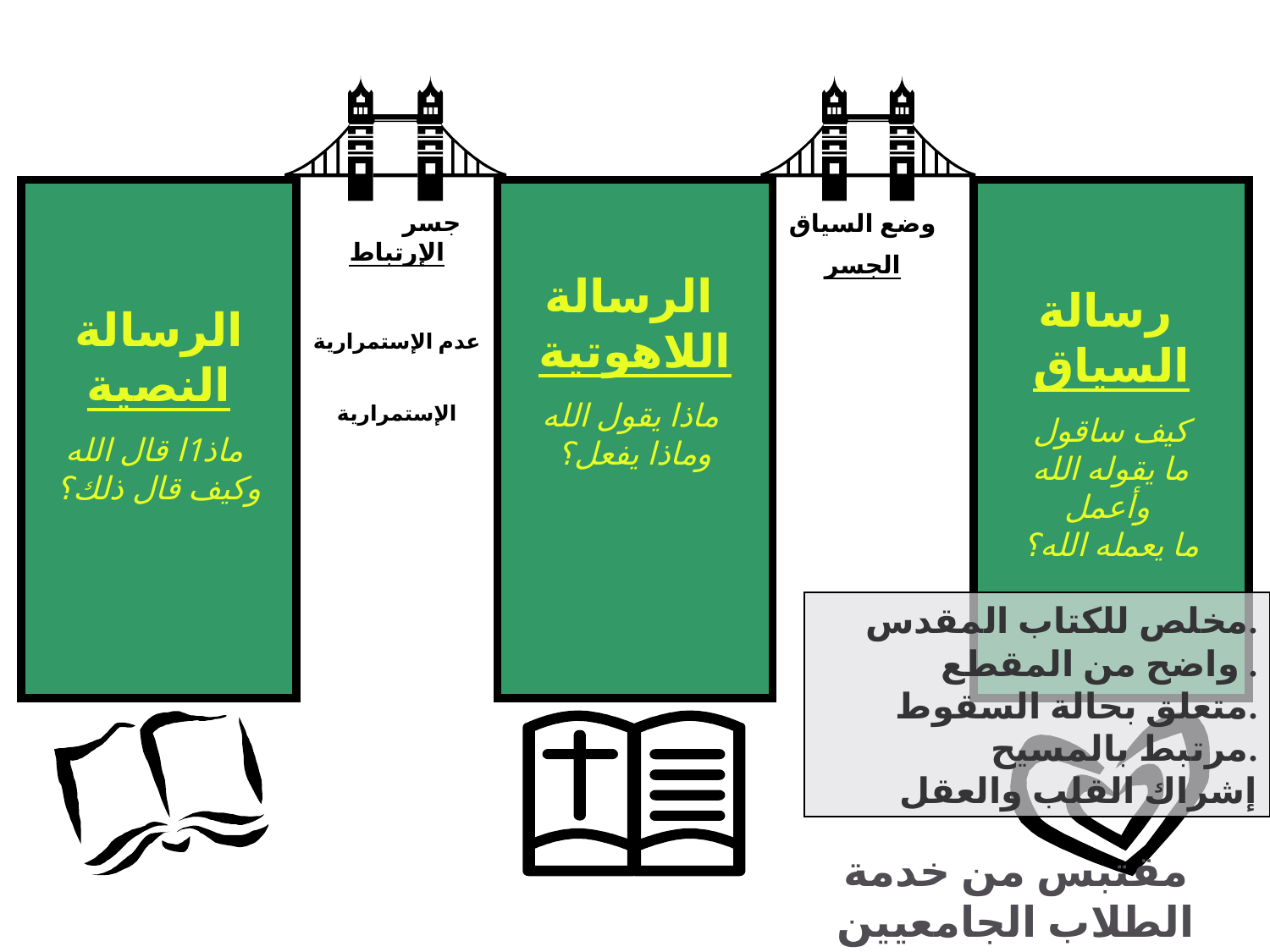

الرسالة
النصية

ماذ1ا قال الله
وكيف قال ذلك؟

الرسالة
اللاهوتية

ماذا يقول الله
وماذا يفعل؟

رسالة
السياق

كيف ساقول
 ما يقوله الله
وأعمل
ما يعمله الله؟

جسر            الإرتباط

عدم الإستمرارية

الإستمرارية

وضع السياق
الجسر
مخلص للكتاب المقدس.
واضح من المقطع .
متعلق بحالة السقوط.
مرتبط بالمسيح.
إشراك القلب والعقل

مقتبس من خدمة الطلاب الجامعيين